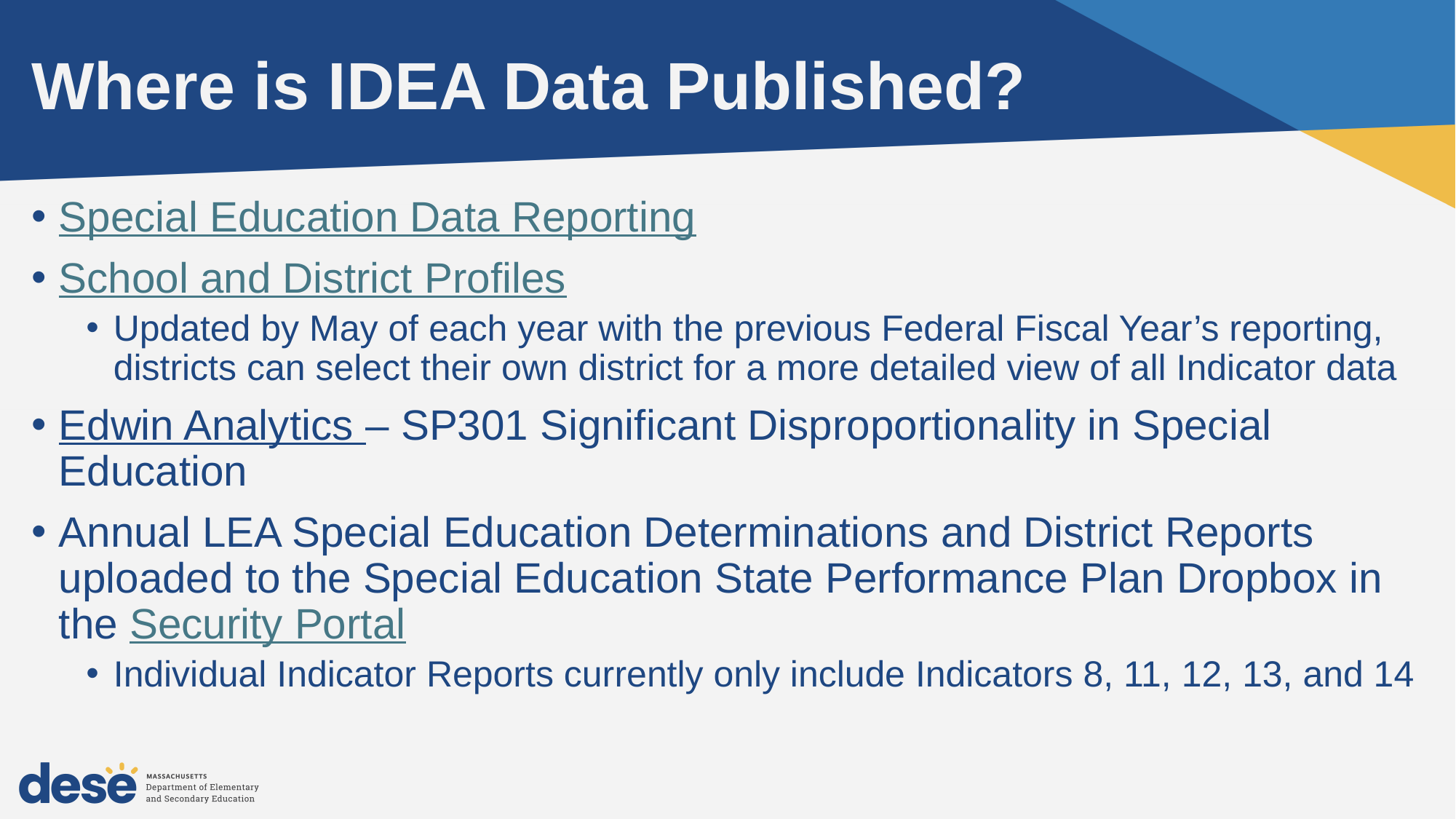

# Where is IDEA Data Published?
Special Education Data Reporting
School and District Profiles
Updated by May of each year with the previous Federal Fiscal Year’s reporting, districts can select their own district for a more detailed view of all Indicator data
Edwin Analytics – SP301 Significant Disproportionality in Special Education
Annual LEA Special Education Determinations and District Reports uploaded to the Special Education State Performance Plan Dropbox in the Security Portal
Individual Indicator Reports currently only include Indicators 8, 11, 12, 13, and 14